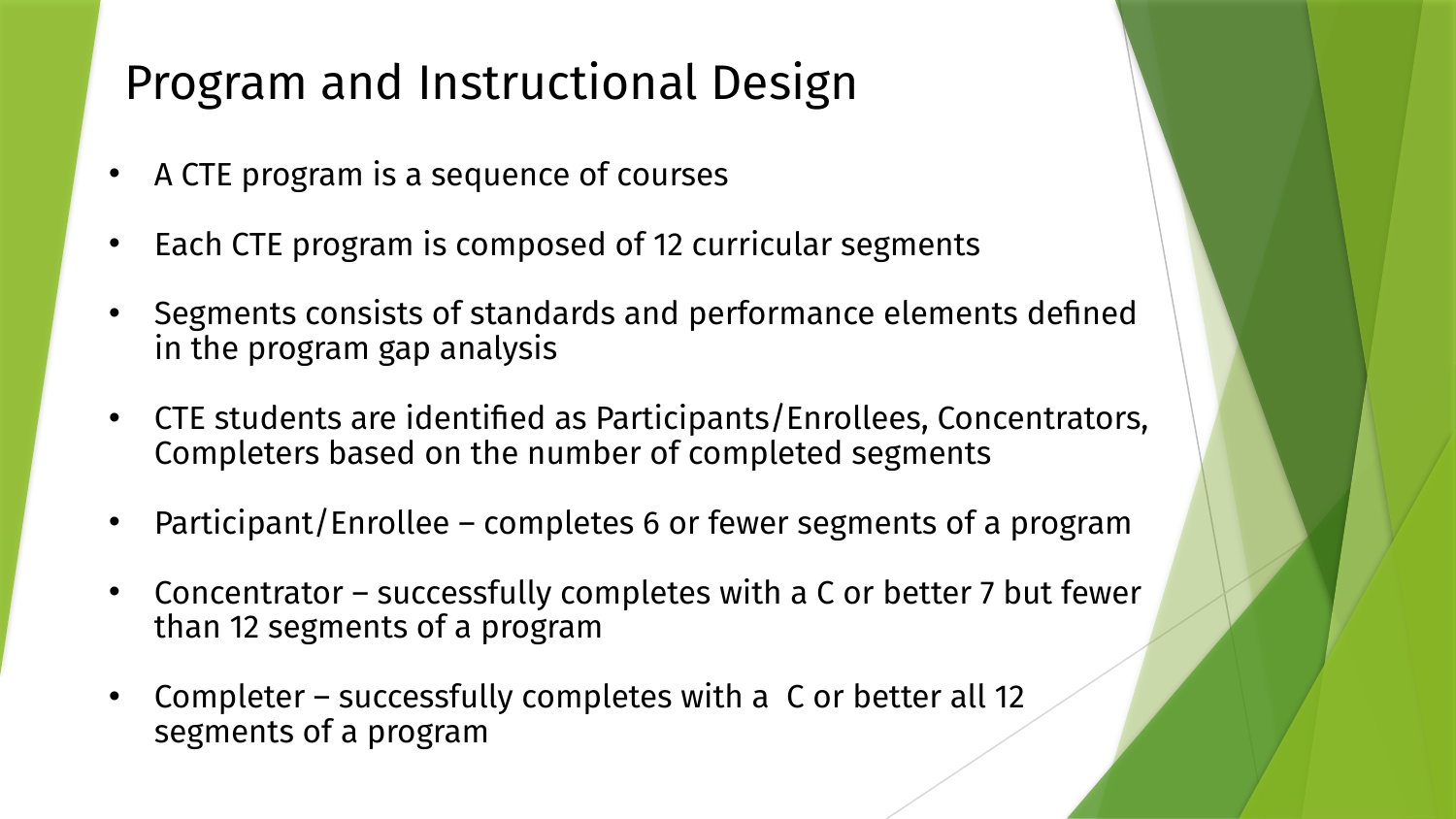

Program and Instructional Design
A CTE program is a sequence of courses

Each CTE program is composed of 12 curricular segments

Segments consists of standards and performance elements defined in the program gap analysis

CTE students are identified as Participants/Enrollees, Concentrators, Completers based on the number of completed segments

Participant/Enrollee – completes 6 or fewer segments of a program

Concentrator – successfully completes with a C or better 7 but fewer than 12 segments of a program

Completer – successfully completes with a  C or better all 12 segments of a program